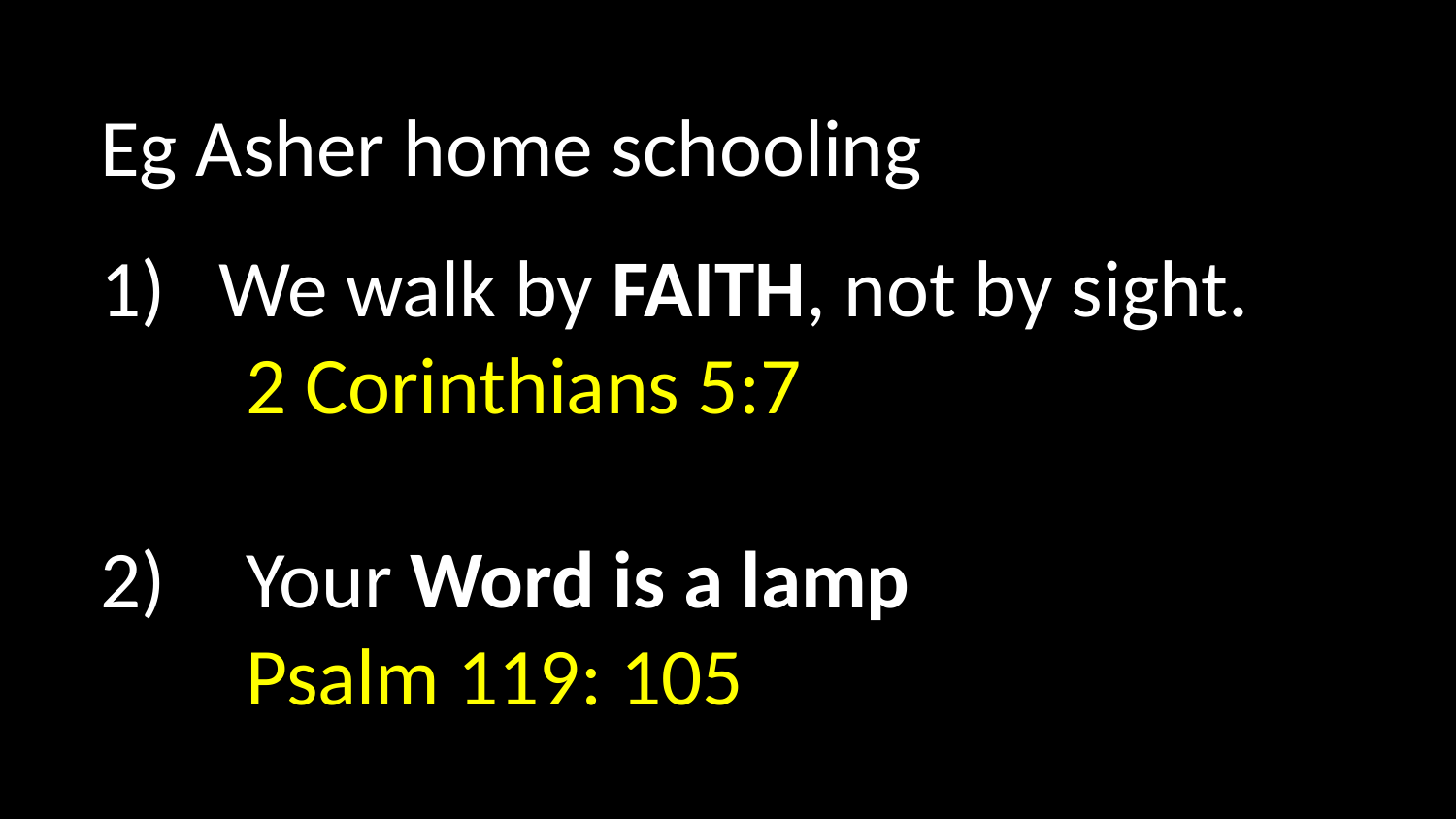

Eg Asher home schooling

We walk by FAITH, not by sight.
	2 Corinthians 5:7

2)	Your Word is a lamp
	Psalm 119: 105